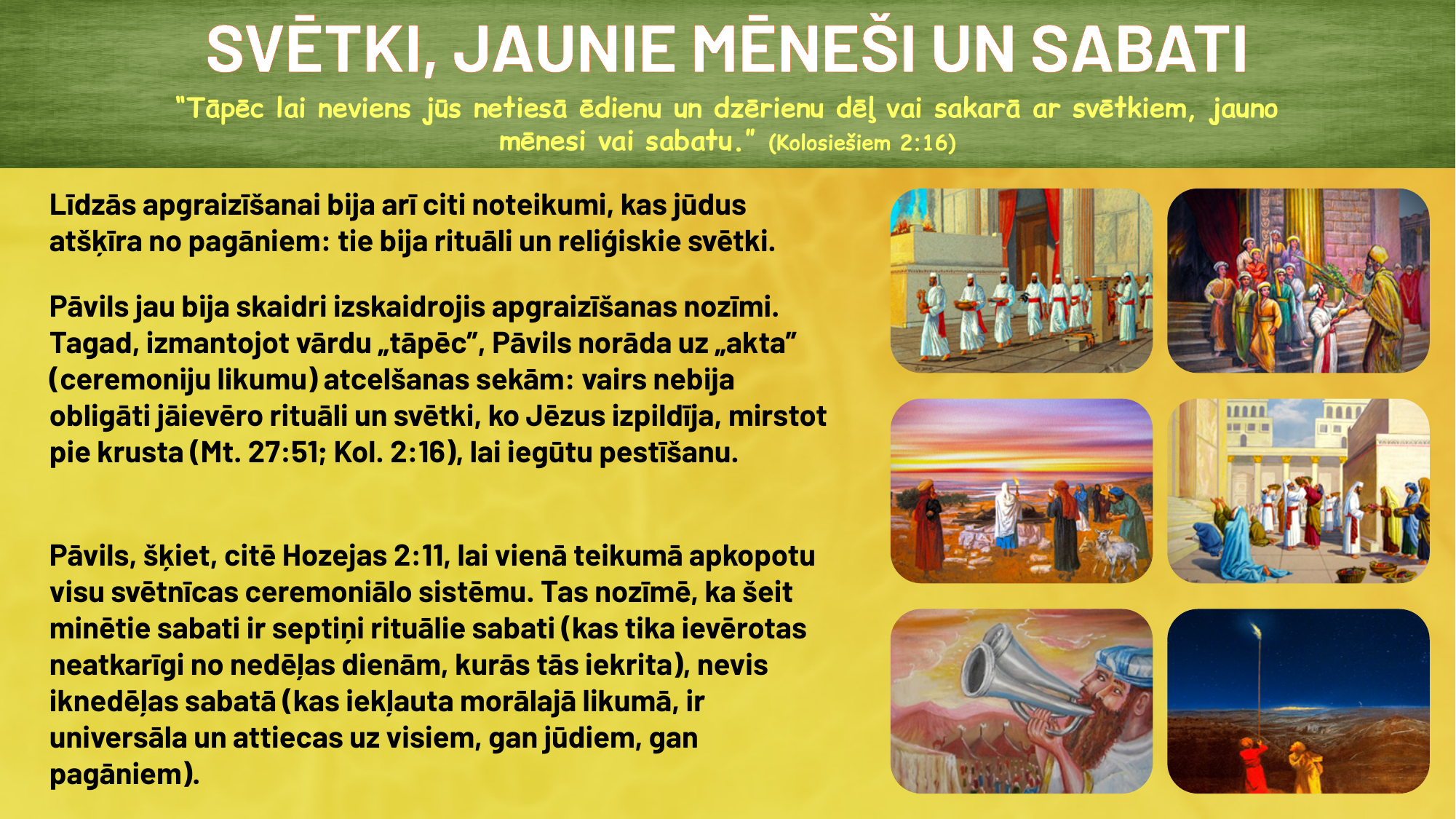

SVĒTKI, JAUNIE MĒNEŠI UN SABATI
“Tāpēc lai neviens jūs netiesā ēdienu un dzērienu dēļ vai sakarā ar svētkiem, jauno mēnesi vai sabatu.” (Kolosiešiem 2:16)
Līdzās apgraizīšanai bija arī citi noteikumi, kas jūdus atšķīra no pagāniem: tie bija rituāli un reliģiskie svētki.

Pāvils jau bija skaidri izskaidrojis apgraizīšanas nozīmi. Tagad, izmantojot vārdu „tāpēc”, Pāvils norāda uz „akta” (ceremoniju likumu) atcelšanas sekām: vairs nebija obligāti jāievēro rituāli un svētki, ko Jēzus izpildīja, mirstot pie krusta (Mt. 27:51; Kol. 2:16), lai iegūtu pestīšanu.
Pāvils, šķiet, citē Hozejas 2:11, lai vienā teikumā apkopotu visu svētnīcas ceremoniālo sistēmu. Tas nozīmē, ka šeit minētie sabati ir septiņi rituālie sabati (kas tika ievērotas neatkarīgi no nedēļas dienām, kurās tās iekrita), nevis iknedēļas sabatā (kas iekļauta morālajā likumā, ir universāla un attiecas uz visiem, gan jūdiem, gan pagāniem).